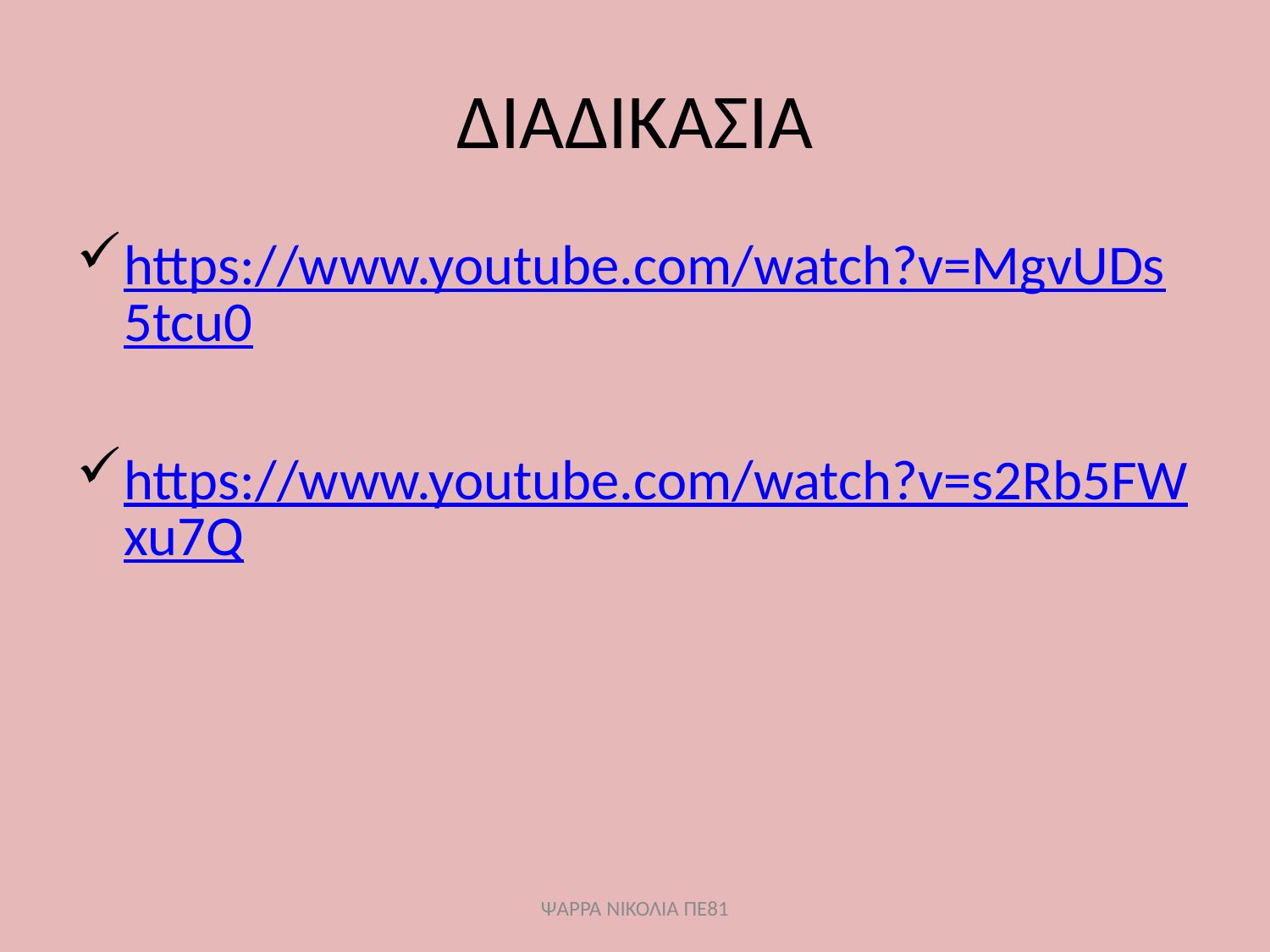

# ΔΙΑΔΙΚΑΣΙΑ
https://www.youtube.com/watch?v=MgvUDs5tcu0

https://www.youtube.com/watch?v=s2Rb5FWxu7Q

ΨΑΡΡΑ ΝΙΚΟΛΙΑ ΠΕ81